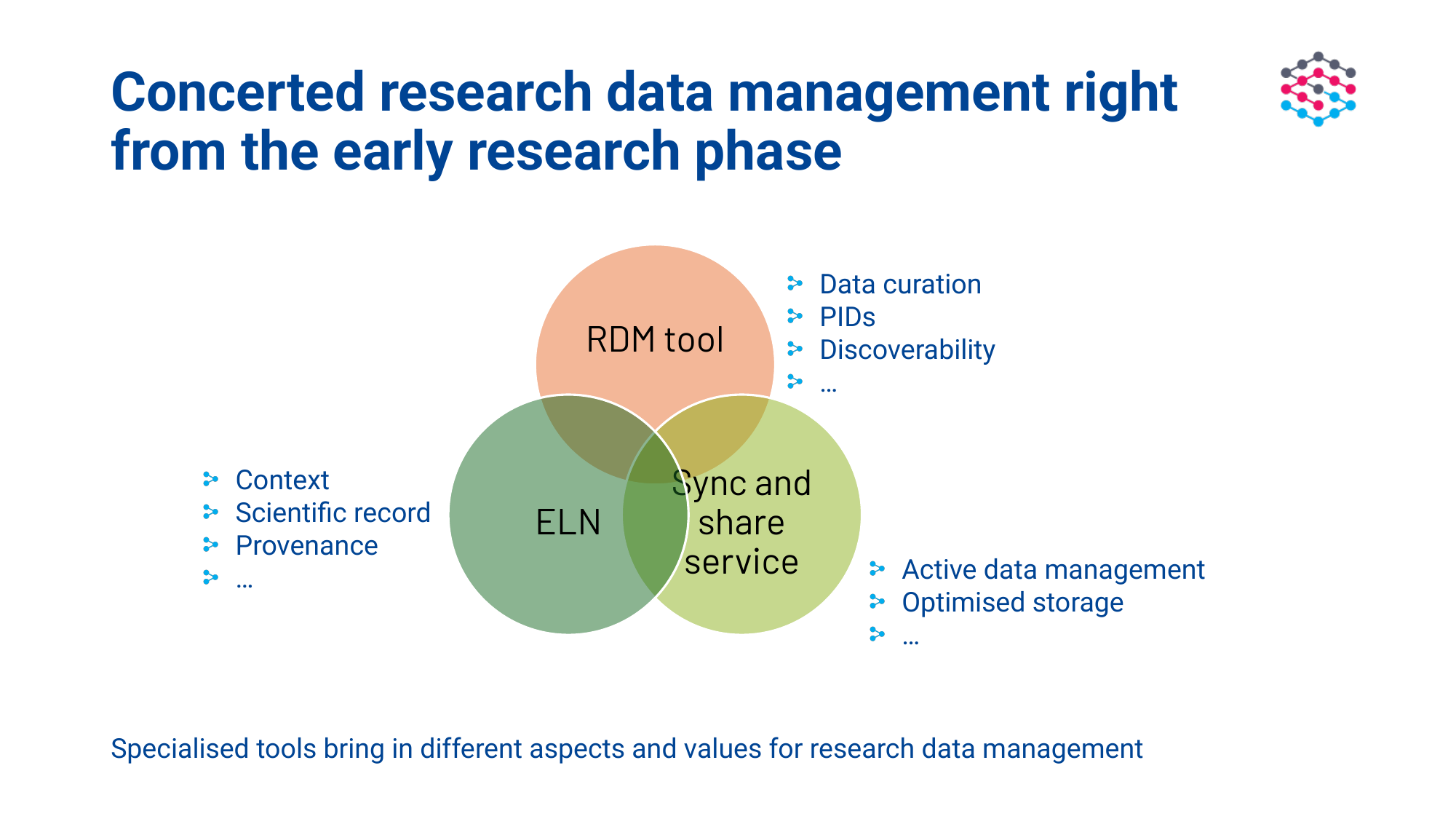

# Concerted research data management right from the early research phase
RDM tool
Sync and share service
ELN
Data curation
PIDs
Discoverability
…
Context
Scientific record
Provenance
…
Active data management
Optimised storage
…
Specialised tools bring in different aspects and values for research data management